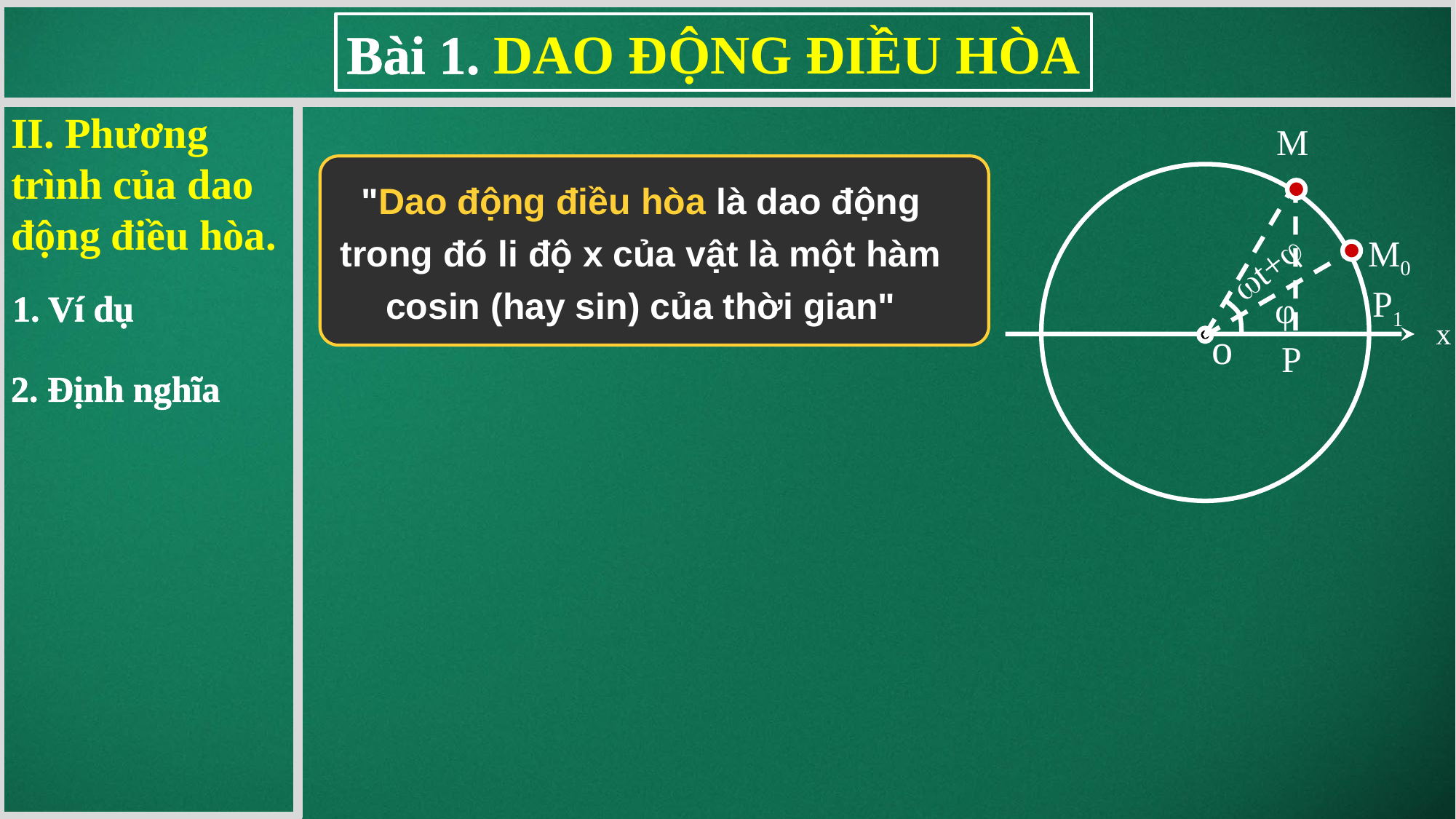

II. Phương trình của dao động điều hòa.
M

ωt+ϕ

M0

  φ
x
o

P1
P

"Dao động điều hòa là dao động trong đó li độ x của vật là một hàm cosin (hay sin) của thời gian"
1. Ví dụ
2. Định nghĩa